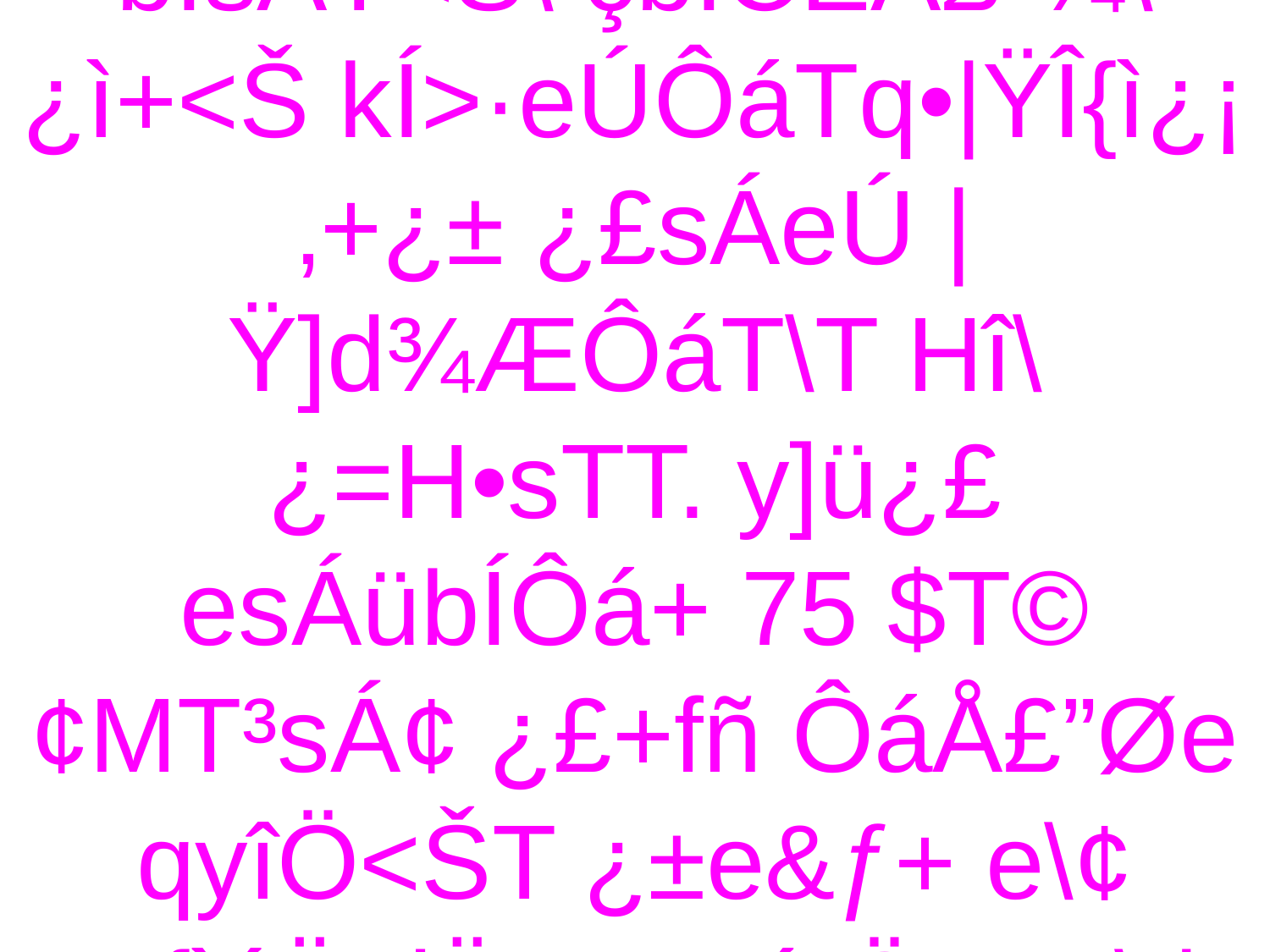

# <ûXø+ýË “¿£sÁ+>± 60 XæÔá+ uó„ÖeTT\T ú{ì bÍsÁT<Š\ çbÍCÉÅ£”¼\ ¿ì+<Š kÍ>·eÚÔáTq•|ŸÎ{ì¿¡ ‚+¿± ¿£sÁeÚ |Ÿ]d¾ÆÔáT\T Hî\¿=H•sTT. y]ü¿£ esÁübÍÔá+ 75 $T©¢MT³sÁ¢ ¿£+fñ ÔáÅ£”Øe qyîÖ<ŠT ¿±e&ƒ+ e\¢ M{ìýË dŸ>·+ uó„ÖeTT\ |Ÿ]d¾ÆÜ n<ó‘Çq•+>± eÖsÁTÔ=+~.